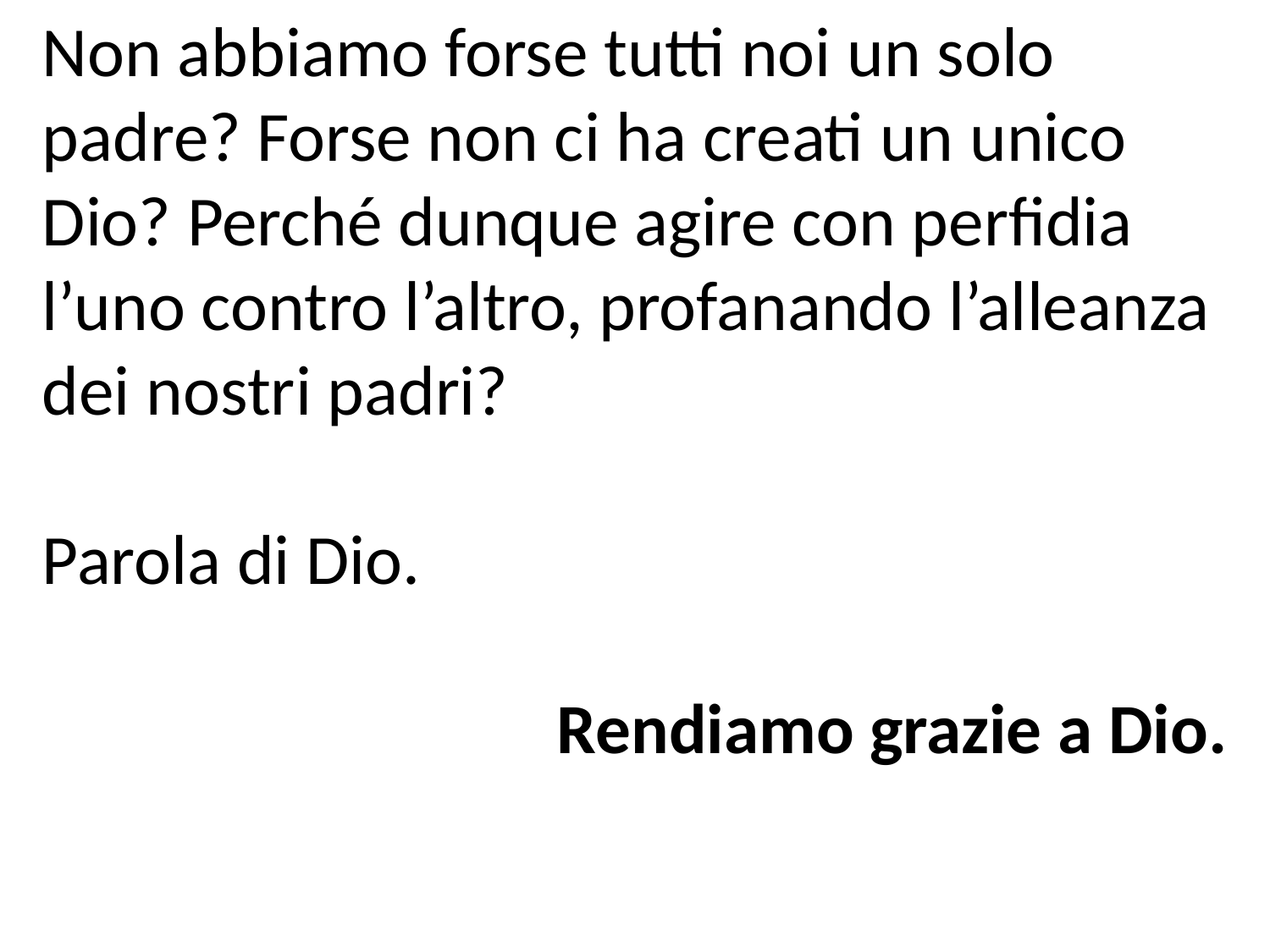

Non abbiamo forse tutti noi un solo padre? Forse non ci ha creati un unico Dio? Perché dunque agire con perfidia l’uno contro l’altro, profanando l’alleanza dei nostri padri?

Parola di Dio.

Rendiamo grazie a Dio.